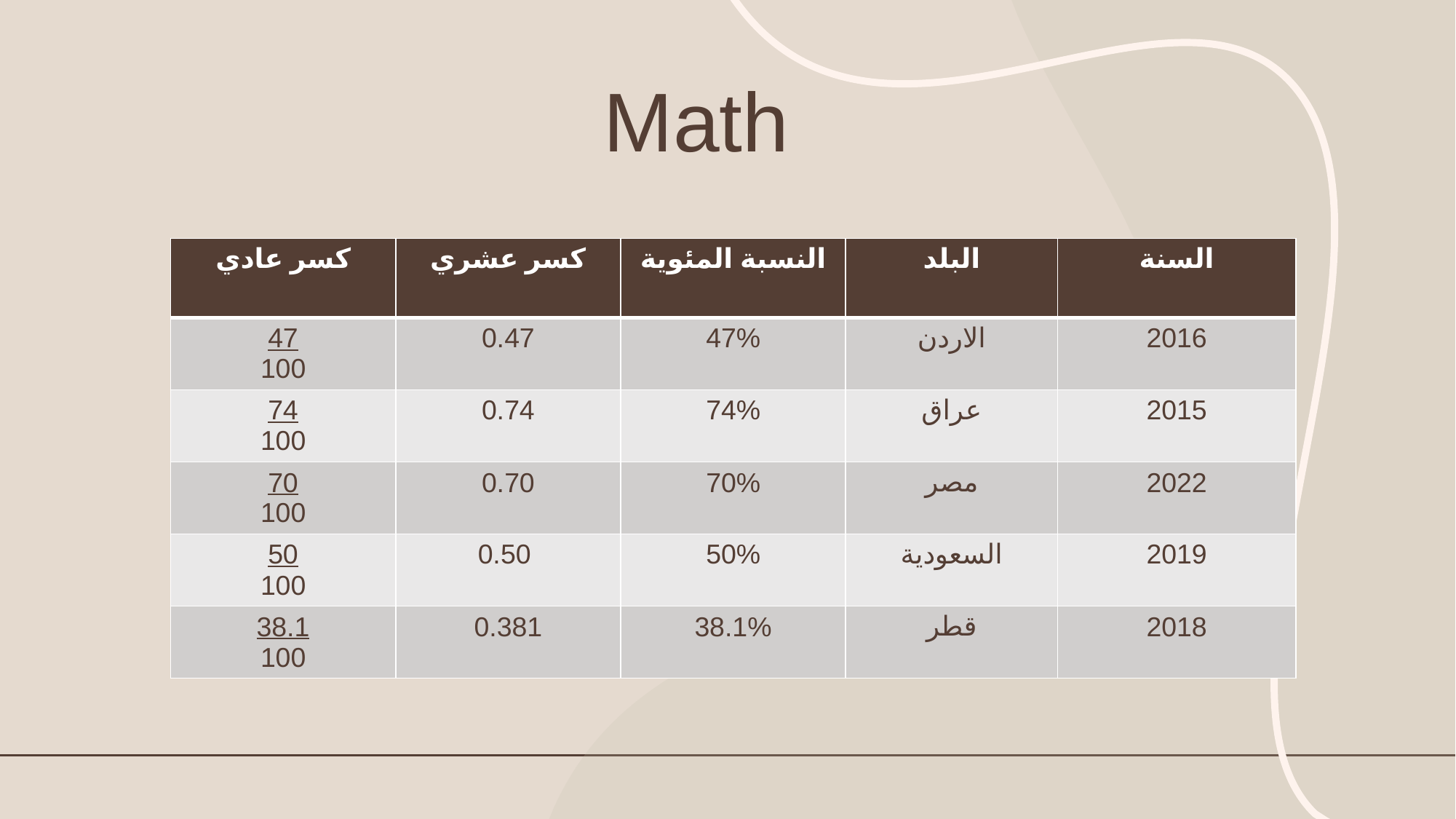

# Math
| كسر عادي | كسر عشري | النسبة المئوية | البلد | السنة |
| --- | --- | --- | --- | --- |
| 47 100 | 0.47 | 47% | الاردن | 2016 |
| 74 100 | 0.74 | 74% | عراق | 2015 |
| 70 100 | 0.70 | 70% | مصر | 2022 |
| 50 100 | 0.50 | 50% | السعودية | 2019 |
| 38.1 100 | 0.381 | 38.1% | قطر | 2018 |